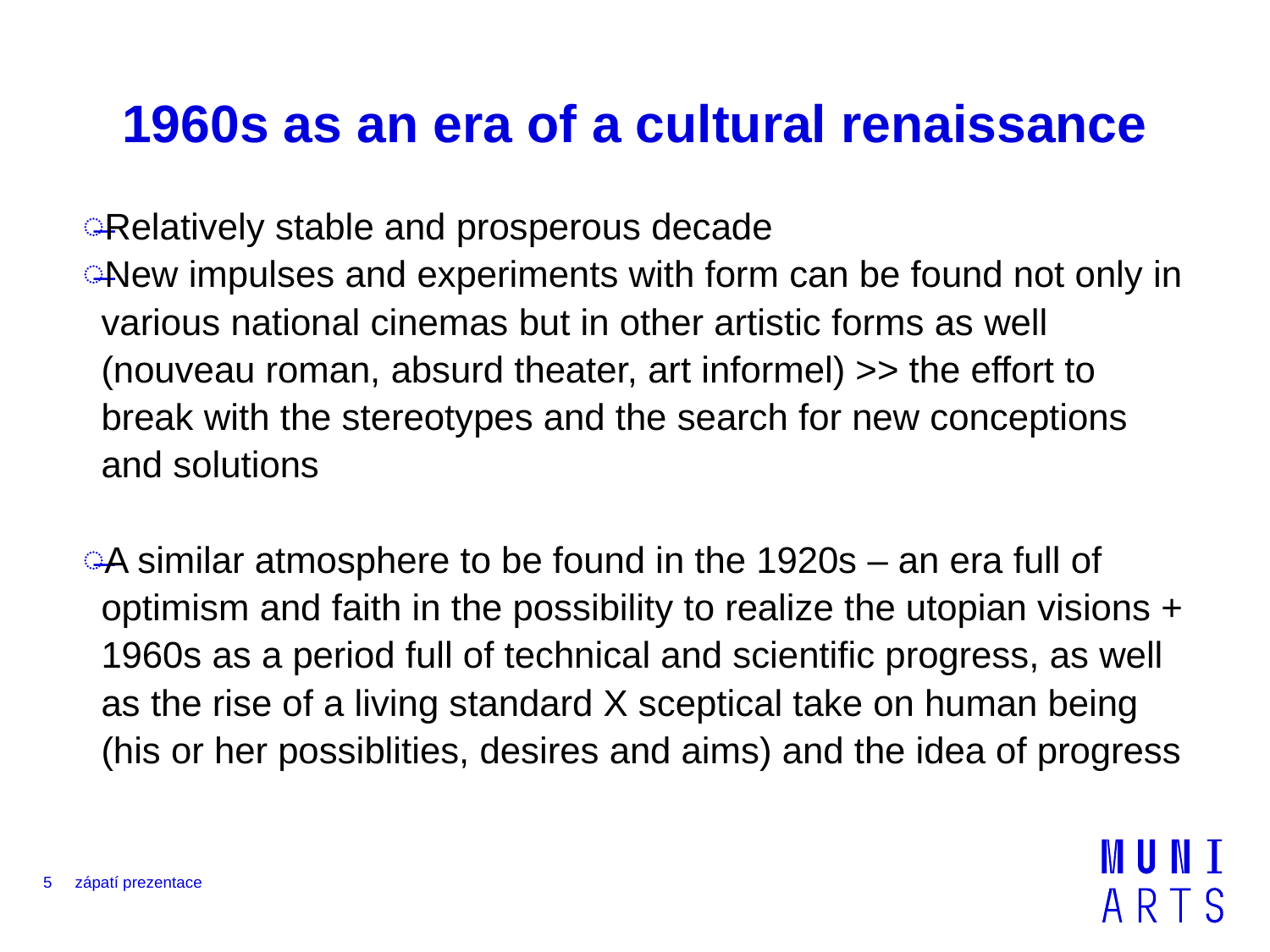

# 1960s as an era of a cultural renaissance
Relatively stable and prosperous decade
New impulses and experiments with form can be found not only in various national cinemas but in other artistic forms as well (nouveau roman, absurd theater, art informel) >> the effort to break with the stereotypes and the search for new conceptions and solutions

A similar atmosphere to be found in the 1920s – an era full of optimism and faith in the possibility to realize the utopian visions + 1960s as a period full of technical and scientific progress, as well as the rise of a living standard X sceptical take on human being (his or her possiblities, desires and aims) and the idea of progress

5
zápatí prezentace